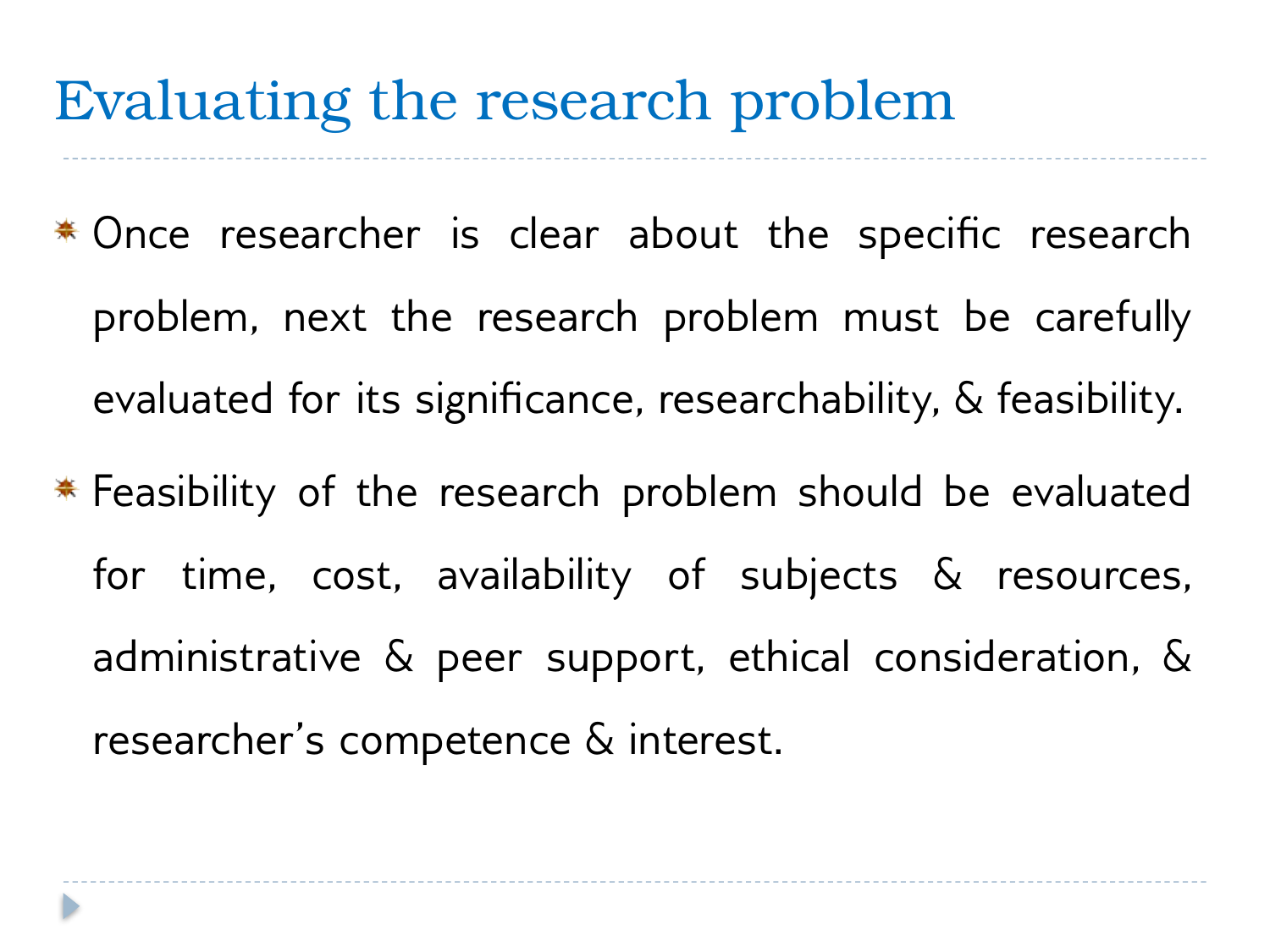

# Evaluating the research problem
Once researcher is clear about the specific research problem, next the research problem must be carefully evaluated for its significance, researchability, & feasibility.
Feasibility of the research problem should be evaluated for time, cost, availability of subjects & resources, administrative & peer support, ethical consideration, & researcher’s competence & interest.